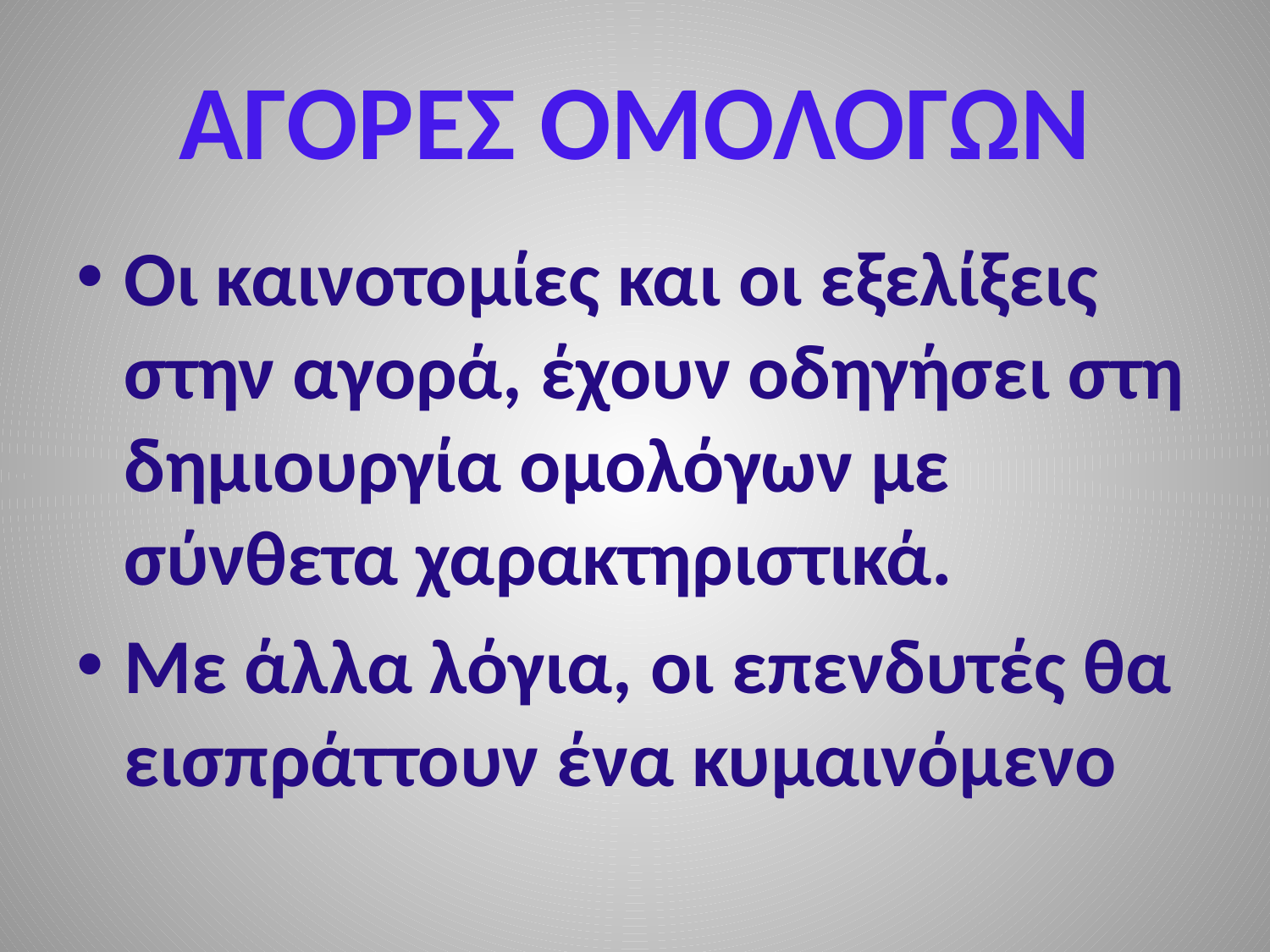

# ΑΓΟΡΕΣ ΟΜΟΛΟΓΩΝ
Οι καινοτομίες και οι εξελίξεις στην αγορά, έχουν οδηγήσει στη δημιουργία ομολόγων με σύνθετα χαρακτηριστικά.
Με άλλα λόγια, οι επενδυτές θα εισπράττουν ένα κυμαινόμενο